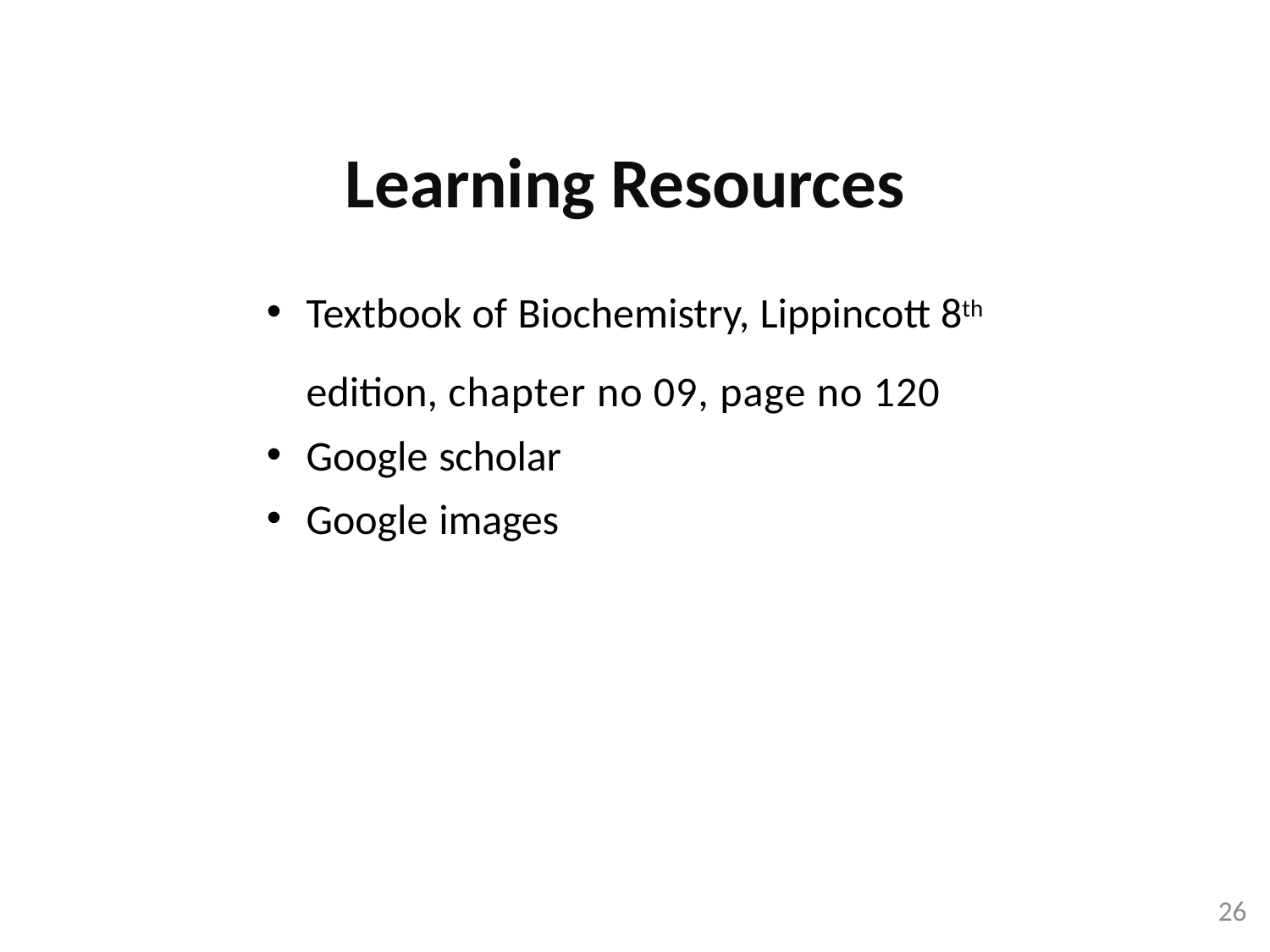

# Learning Resources
Textbook of Biochemistry, Lippincott 8th edition, chapter no 09, page no 120
Google scholar
Google images

26